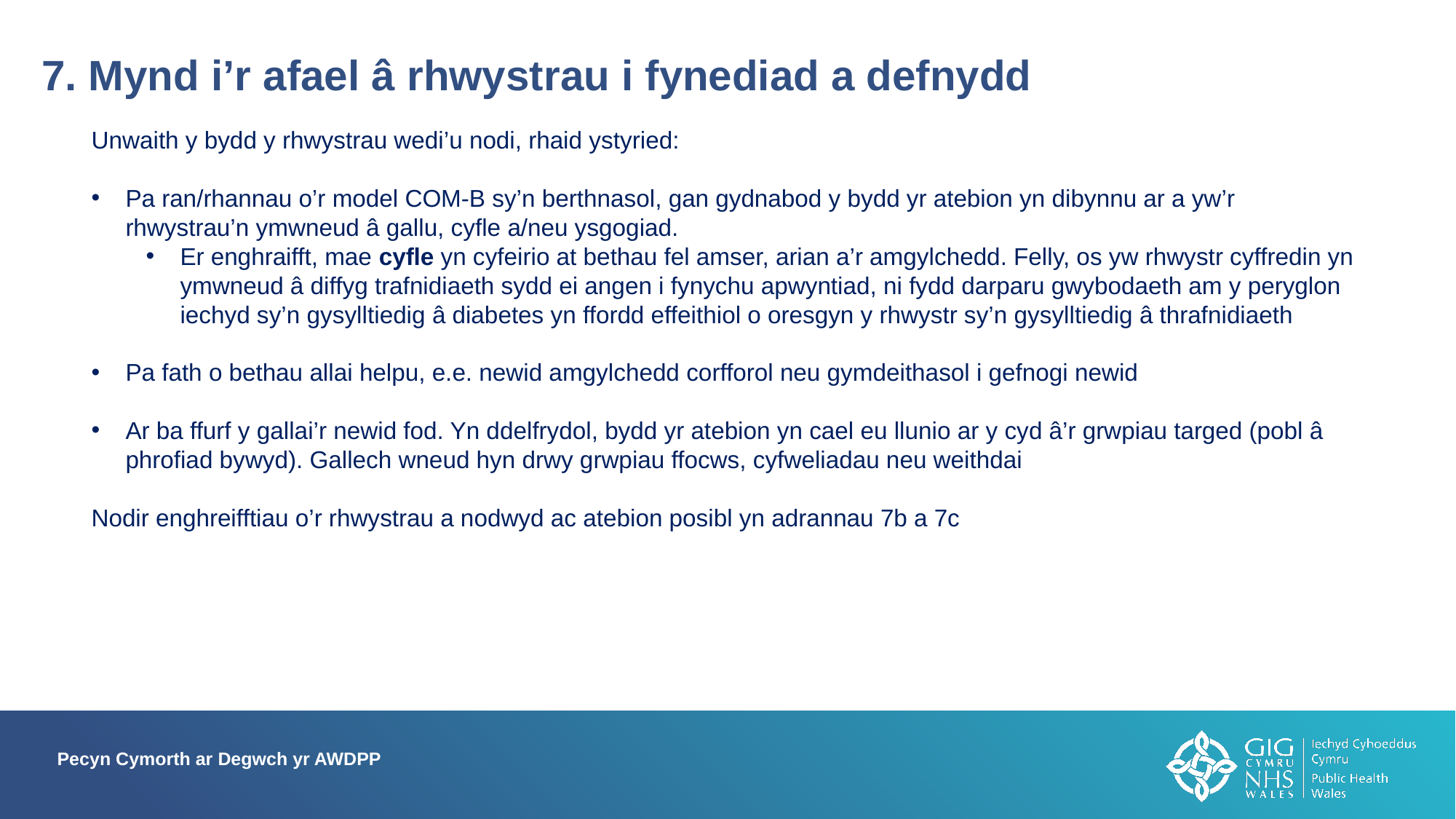

7. Mynd i’r afael â rhwystrau i fynediad a defnydd
Unwaith y bydd y rhwystrau wedi’u nodi, rhaid ystyried:

Pa ran/rhannau o’r model COM-B sy’n berthnasol, gan gydnabod y bydd yr atebion yn dibynnu ar a yw’r rhwystrau’n ymwneud â gallu, cyfle a/neu ysgogiad.
Er enghraifft, mae cyfle yn cyfeirio at bethau fel amser, arian a’r amgylchedd. Felly, os yw rhwystr cyffredin yn ymwneud â diffyg trafnidiaeth sydd ei angen i fynychu apwyntiad, ni fydd darparu gwybodaeth am y peryglon iechyd sy’n gysylltiedig â diabetes yn ffordd effeithiol o oresgyn y rhwystr sy’n gysylltiedig â thrafnidiaeth

Pa fath o bethau allai helpu, e.e. newid amgylchedd corfforol neu gymdeithasol i gefnogi newid

Ar ba ffurf y gallai’r newid fod. Yn ddelfrydol, bydd yr atebion yn cael eu llunio ar y cyd â’r grwpiau targed (pobl â phrofiad bywyd). Gallech wneud hyn drwy grwpiau ffocws, cyfweliadau neu weithdai

Nodir enghreifftiau o’r rhwystrau a nodwyd ac atebion posibl yn adrannau 7b a 7c
Pecyn Cymorth ar Degwch yr AWDPP